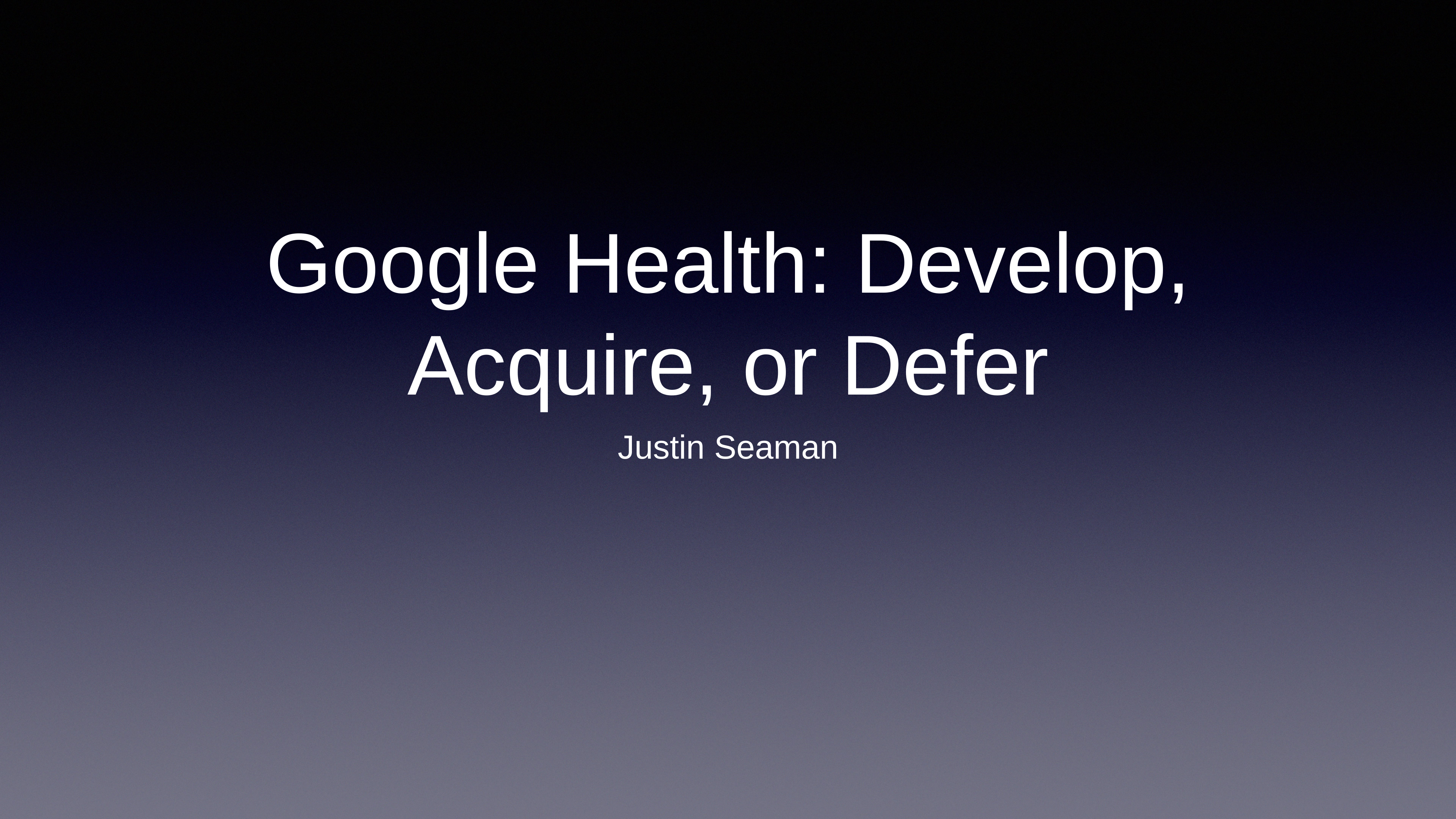

# Google Health: Develop, Acquire, or Defer
Justin Seaman